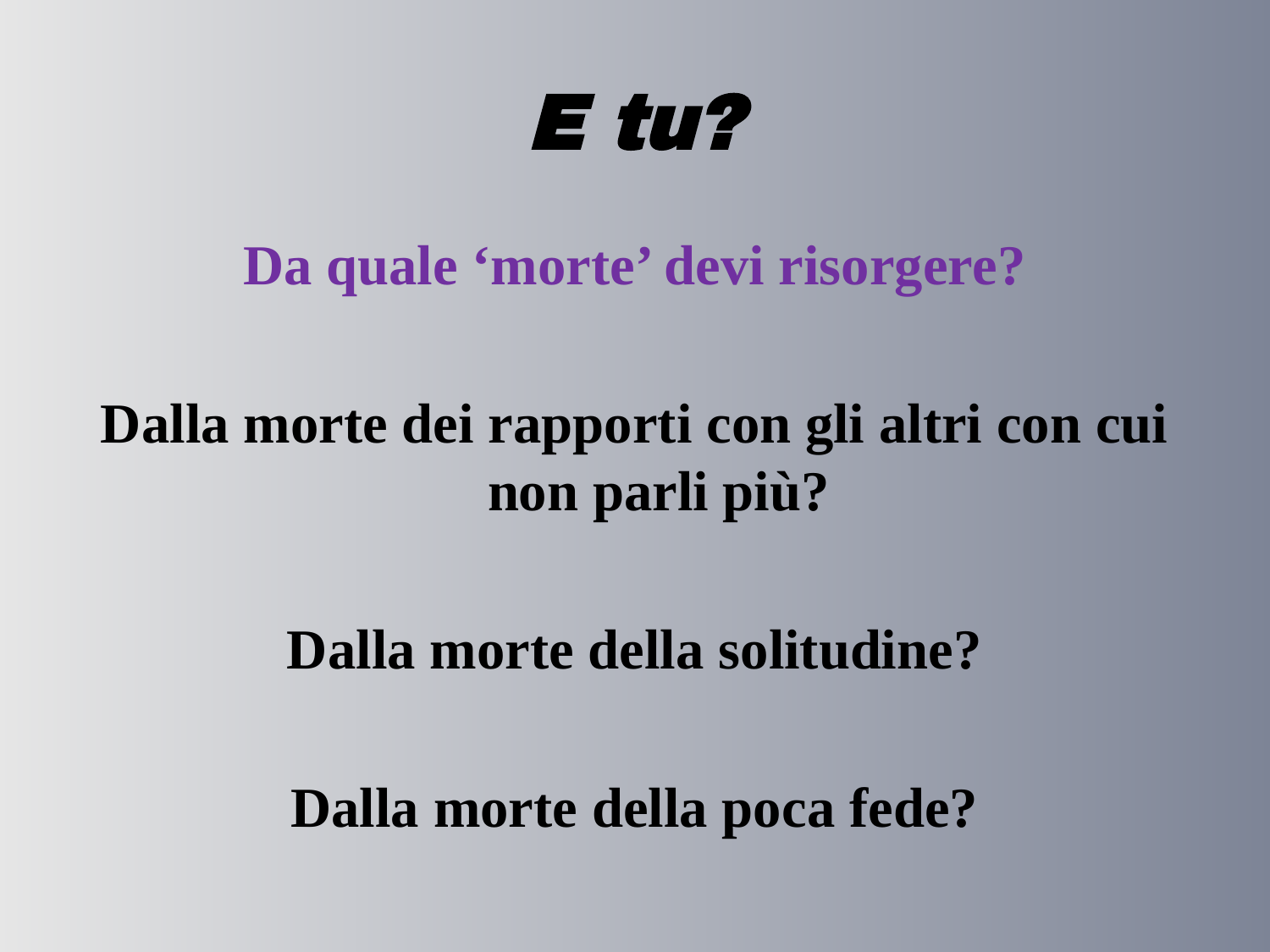

# E tu?
Da quale ‘morte’ devi risorgere?

Dalla morte dei rapporti con gli altri con cui non parli più?

Dalla morte della solitudine?

Dalla morte della poca fede?